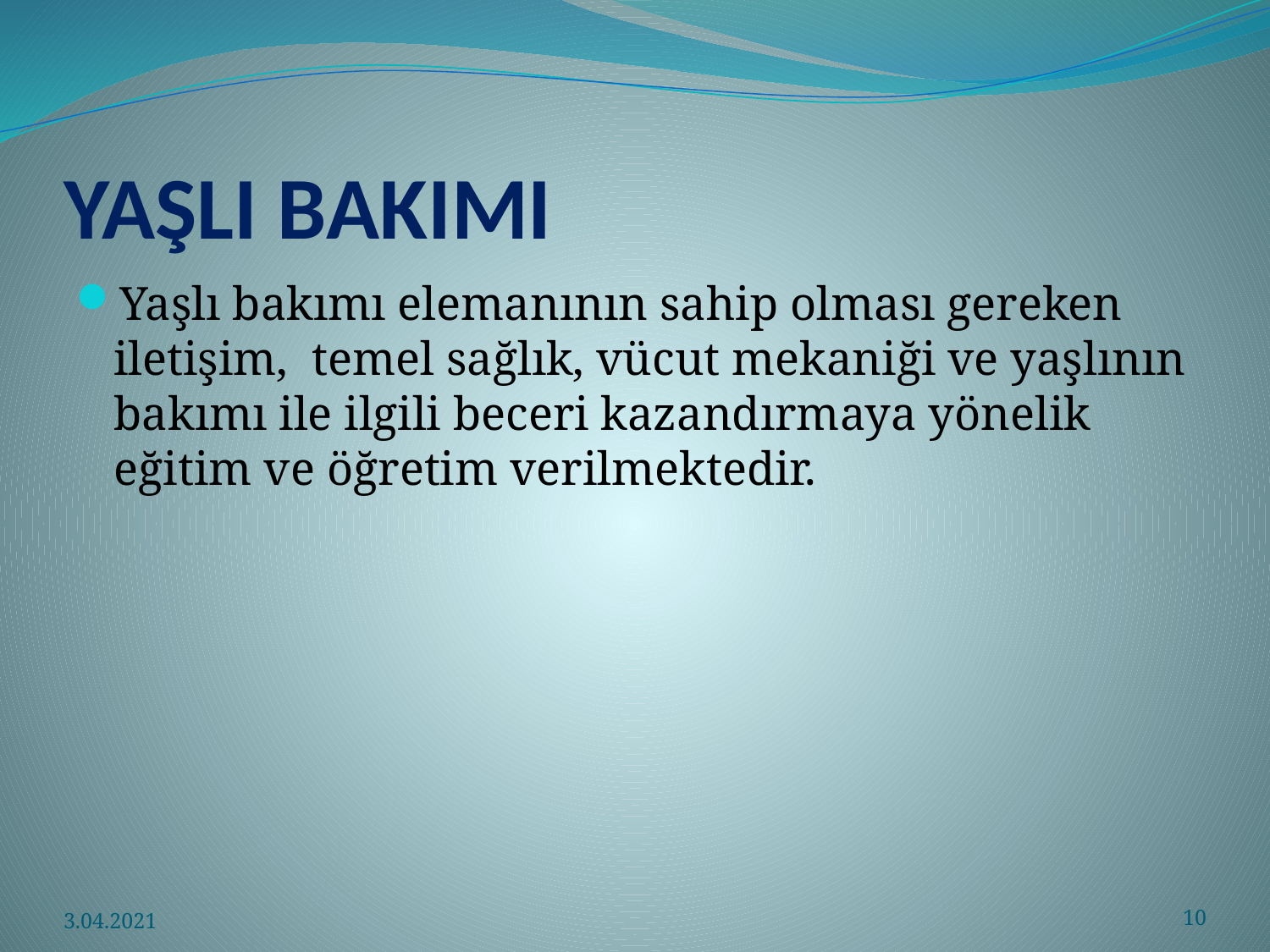

# YAŞLI BAKIMI
Yaşlı bakımı elemanının sahip olması gereken iletişim,  temel sağlık, vücut mekaniği ve yaşlının bakımı ile ilgili beceri kazandırmaya yönelik eğitim ve öğretim verilmektedir.
3.04.2021
10